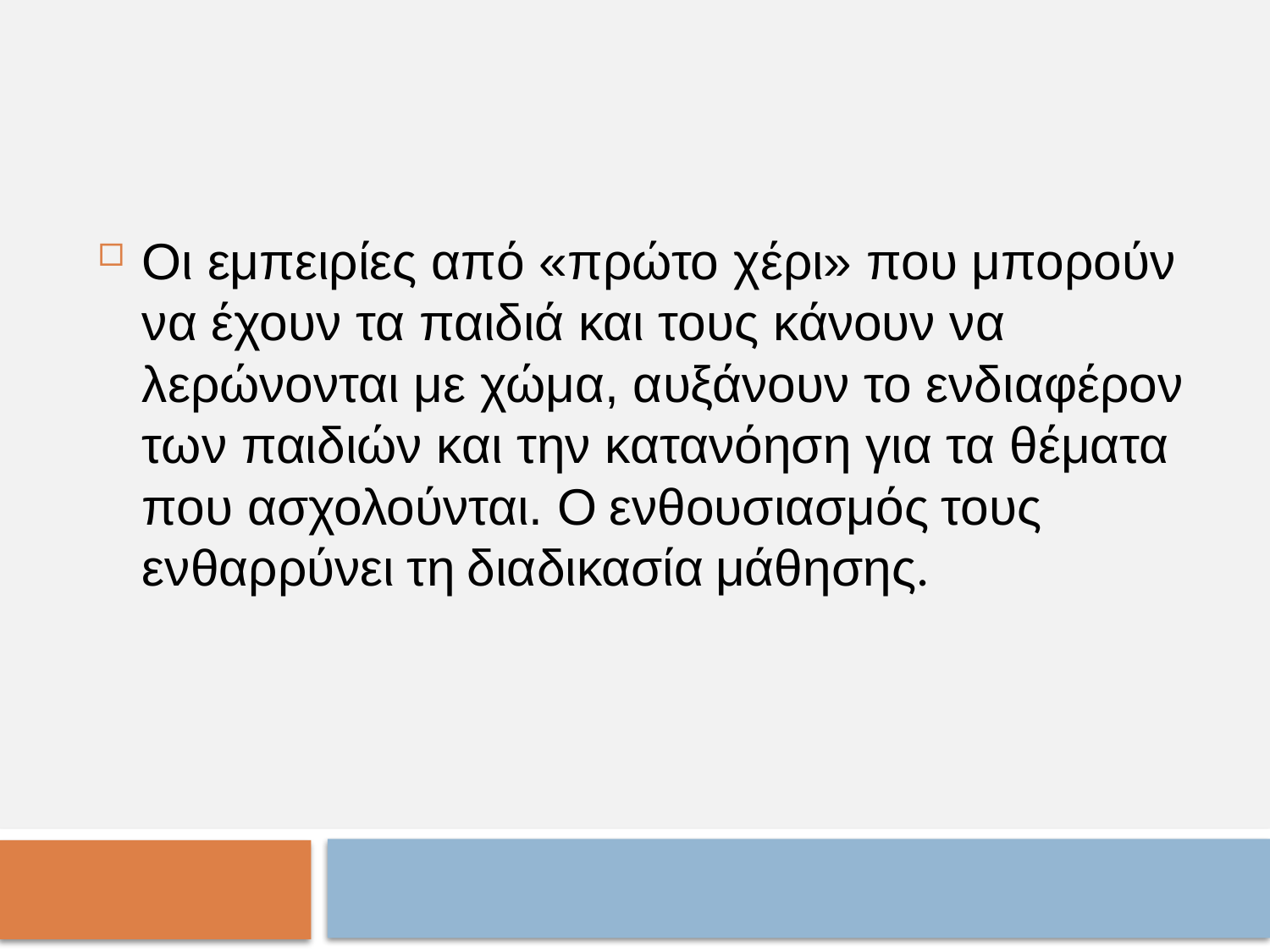

Οι εμπειρίες από «πρώτο χέρι» που μπορούν να έχουν τα παιδιά και τους κάνουν να λερώνονται με χώμα, αυξάνουν το ενδιαφέρον των παιδιών και την κατανόηση για τα θέματα που ασχολούνται. Ο ενθουσιασμός τους ενθαρρύνει τη διαδικασία μάθησης.